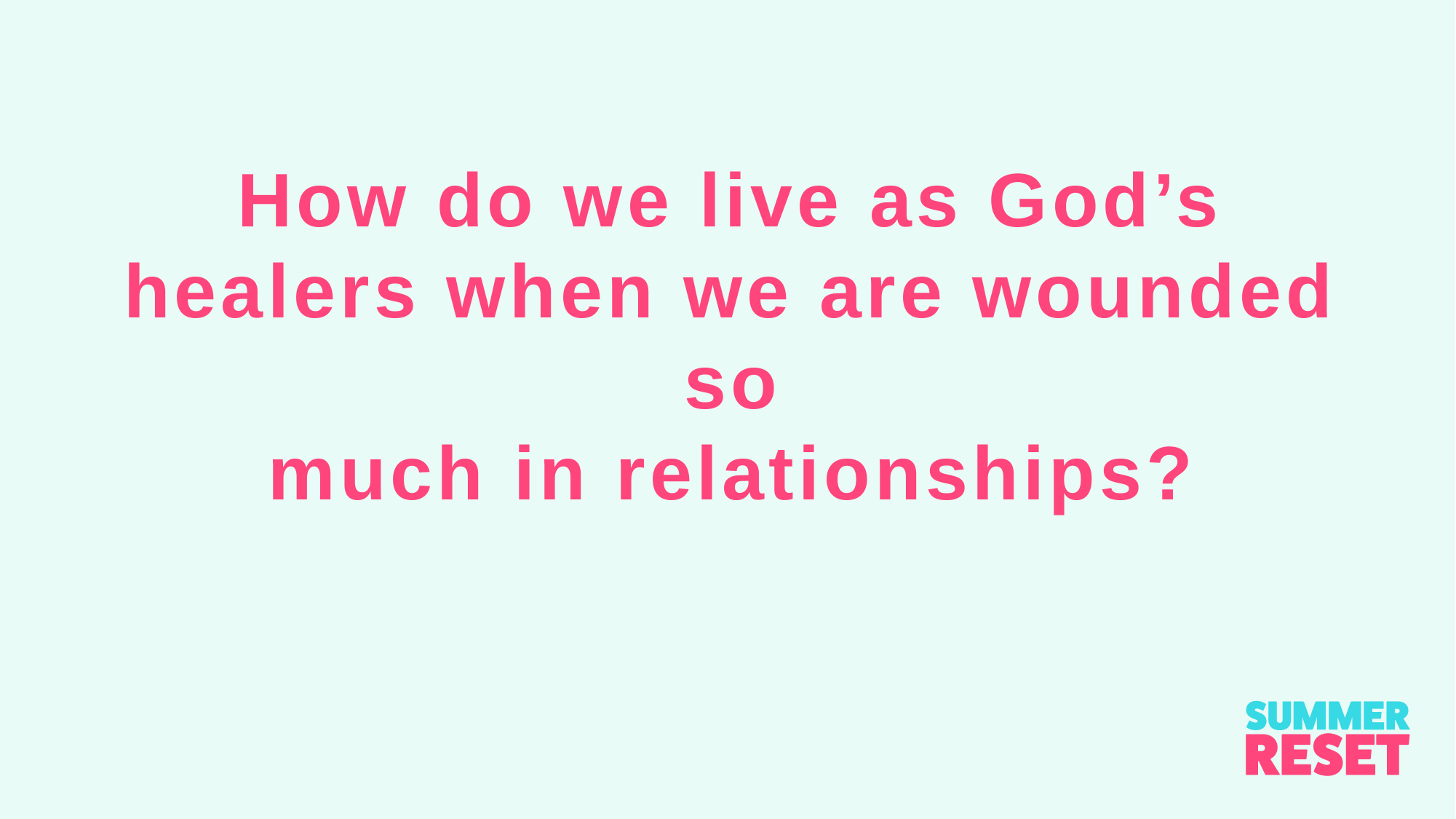

How do we live as God’s healers when we are wounded so
much in relationships?